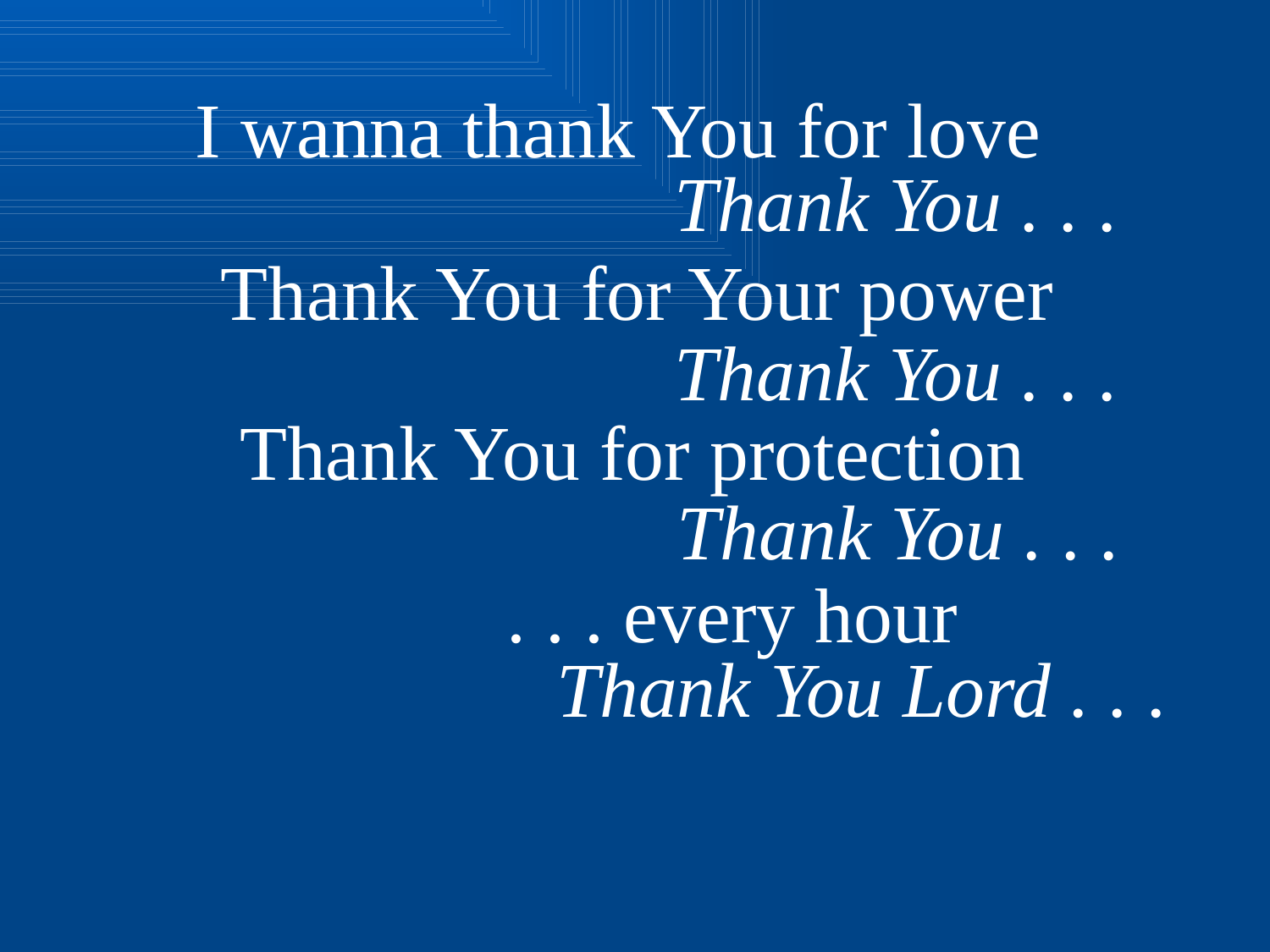

I wanna thank You for love
                                  Thank You . . .
Thank You for Your power
                                  Thank You . . .
Thank You for protection
                                  Thank You . . .
          . . . every hour
                            Thank You Lord . . .